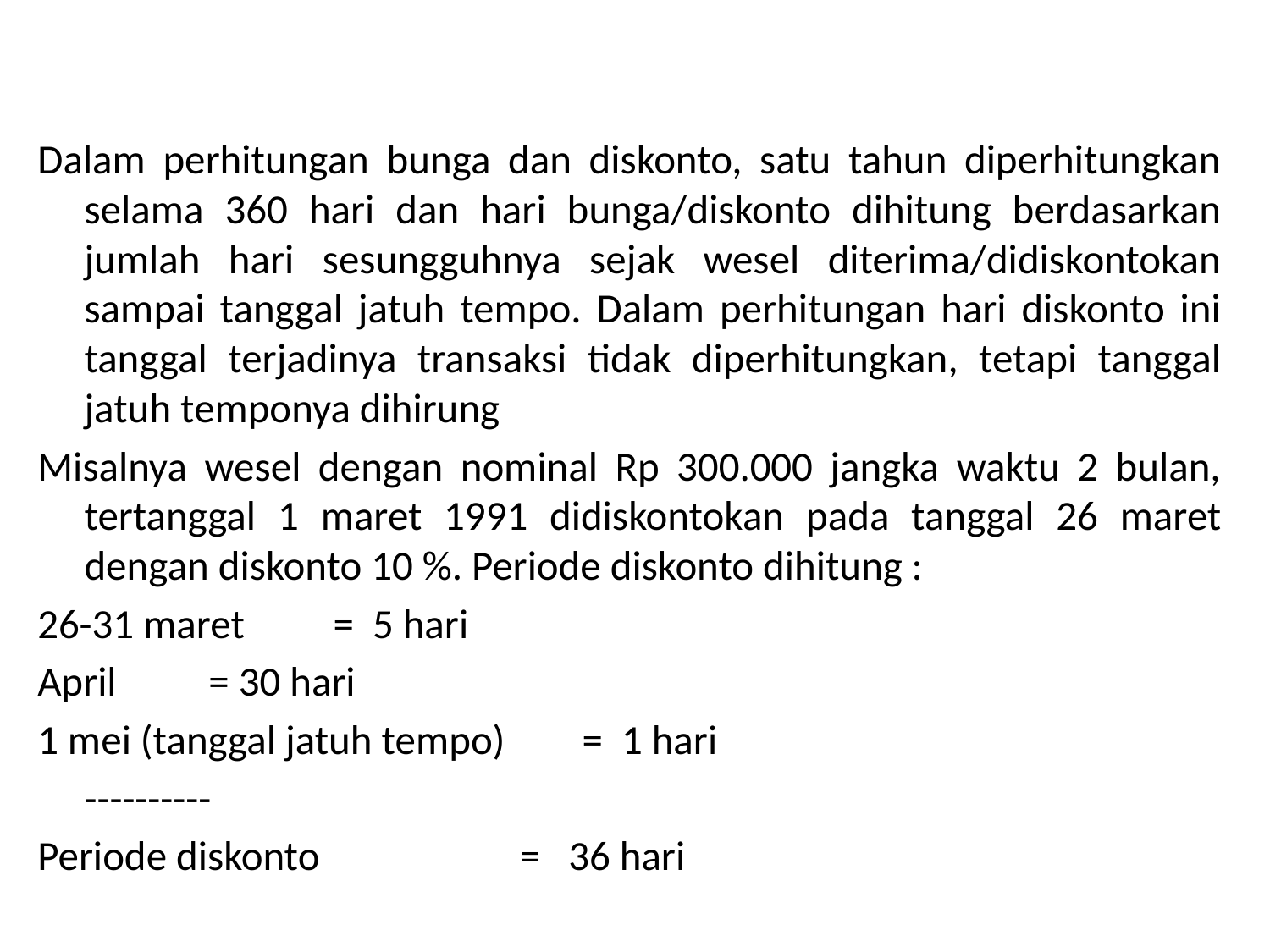

Dalam perhitungan bunga dan diskonto, satu tahun diperhitungkan selama 360 hari dan hari bunga/diskonto dihitung berdasarkan jumlah hari sesungguhnya sejak wesel diterima/didiskontokan sampai tanggal jatuh tempo. Dalam perhitungan hari diskonto ini tanggal terjadinya transaksi tidak diperhitungkan, tetapi tanggal jatuh temponya dihirung
Misalnya wesel dengan nominal Rp 300.000 jangka waktu 2 bulan, tertanggal 1 maret 1991 didiskontokan pada tanggal 26 maret dengan diskonto 10 %. Periode diskonto dihitung :
26-31 maret				=  5 hari
April					= 30 hari
1 mei (tanggal jatuh tempo)	=  1 hari
						----------
Periode diskonto	                    =   36 hari